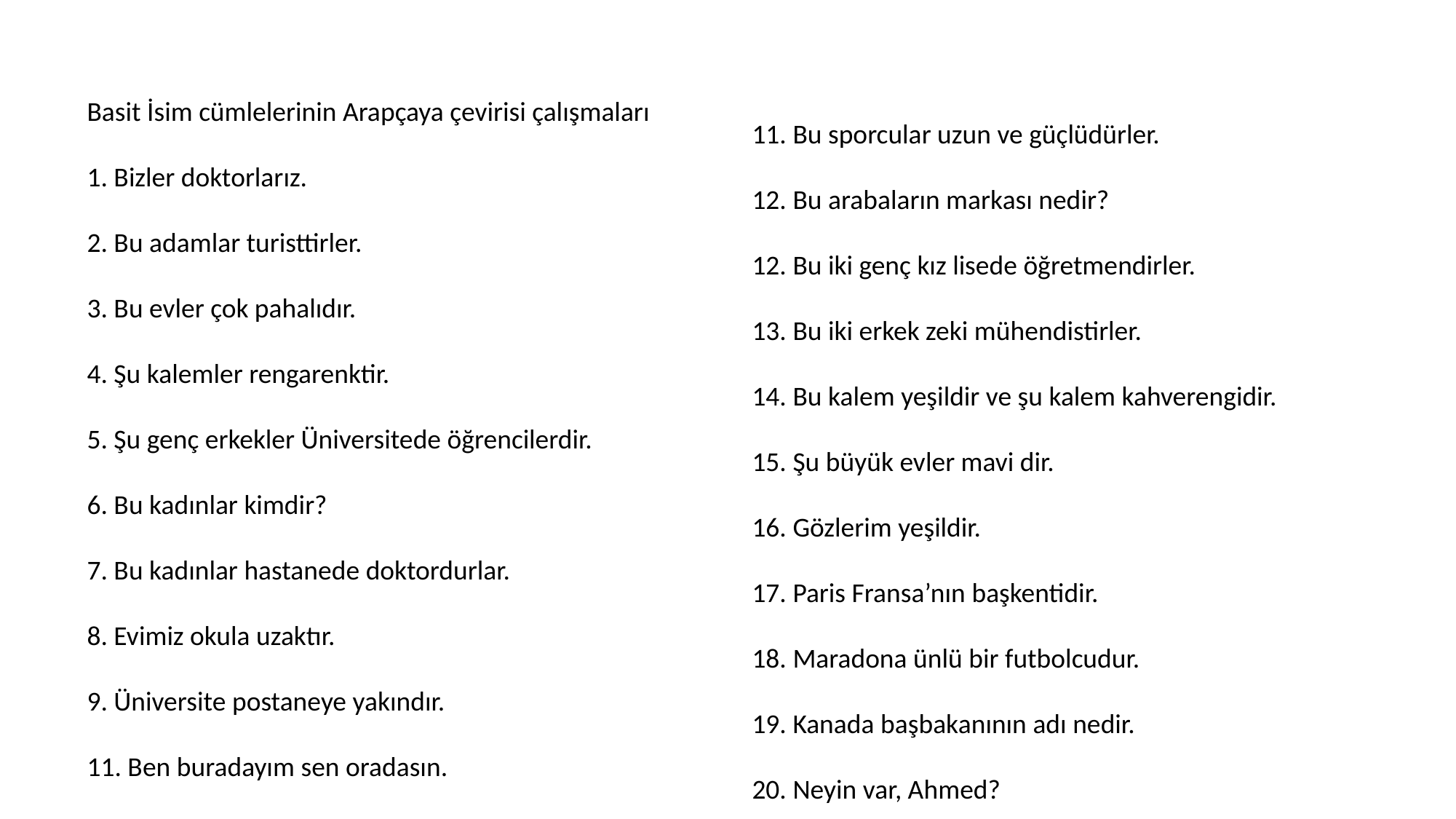

Basit İsim cümlelerinin Arapçaya çevirisi çalışmaları

1. Bizler doktorlarız.

2. Bu adamlar turisttirler.

3. Bu evler çok pahalıdır.

4. Şu kalemler rengarenktir.

5. Şu genç erkekler Üniversitede öğrencilerdir.

6. Bu kadınlar kimdir?

7. Bu kadınlar hastanede doktordurlar.

8. Evimiz okula uzaktır.

9. Üniversite postaneye yakındır.

11. Ben buradayım sen oradasın.
11. Bu sporcular uzun ve güçlüdürler.

12. Bu arabaların markası nedir?

12. Bu iki genç kız lisede öğretmendirler.

13. Bu iki erkek zeki mühendistirler.

14. Bu kalem yeşildir ve şu kalem kahverengidir.

15. Şu büyük evler mavi dir.

16. Gözlerim yeşildir.

17. Paris Fransa’nın başkentidir.

18. Maradona ünlü bir futbolcudur.

19. Kanada başbakanının adı nedir.

20. Neyin var, Ahmed?